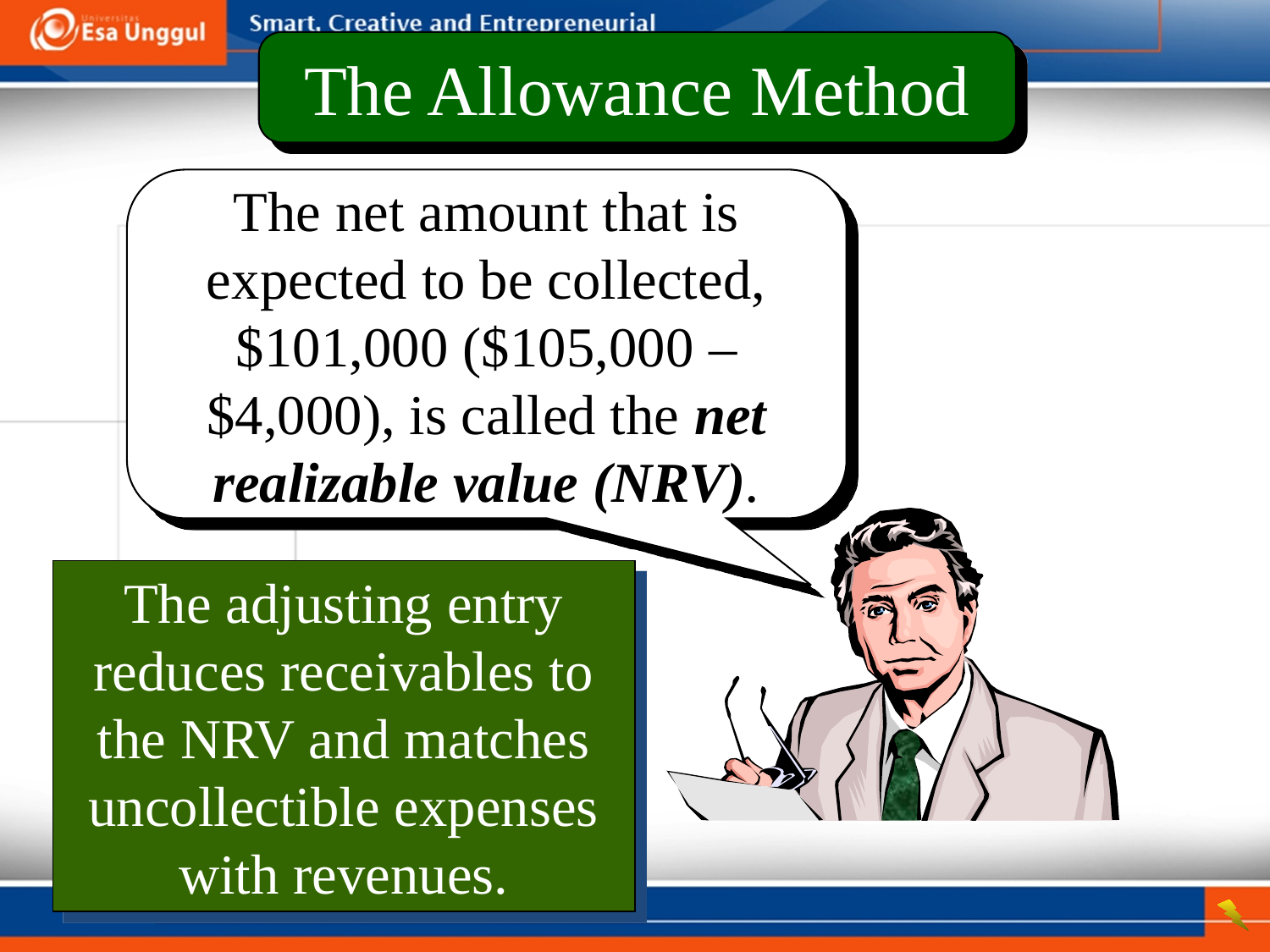

The Allowance Method
The net amount that is expected to be collected, $101,000 ($105,000 – $4,000), is called the net realizable value (NRV).

The adjusting entry reduces receivables to the NRV and matches uncollectible expenses with revenues.